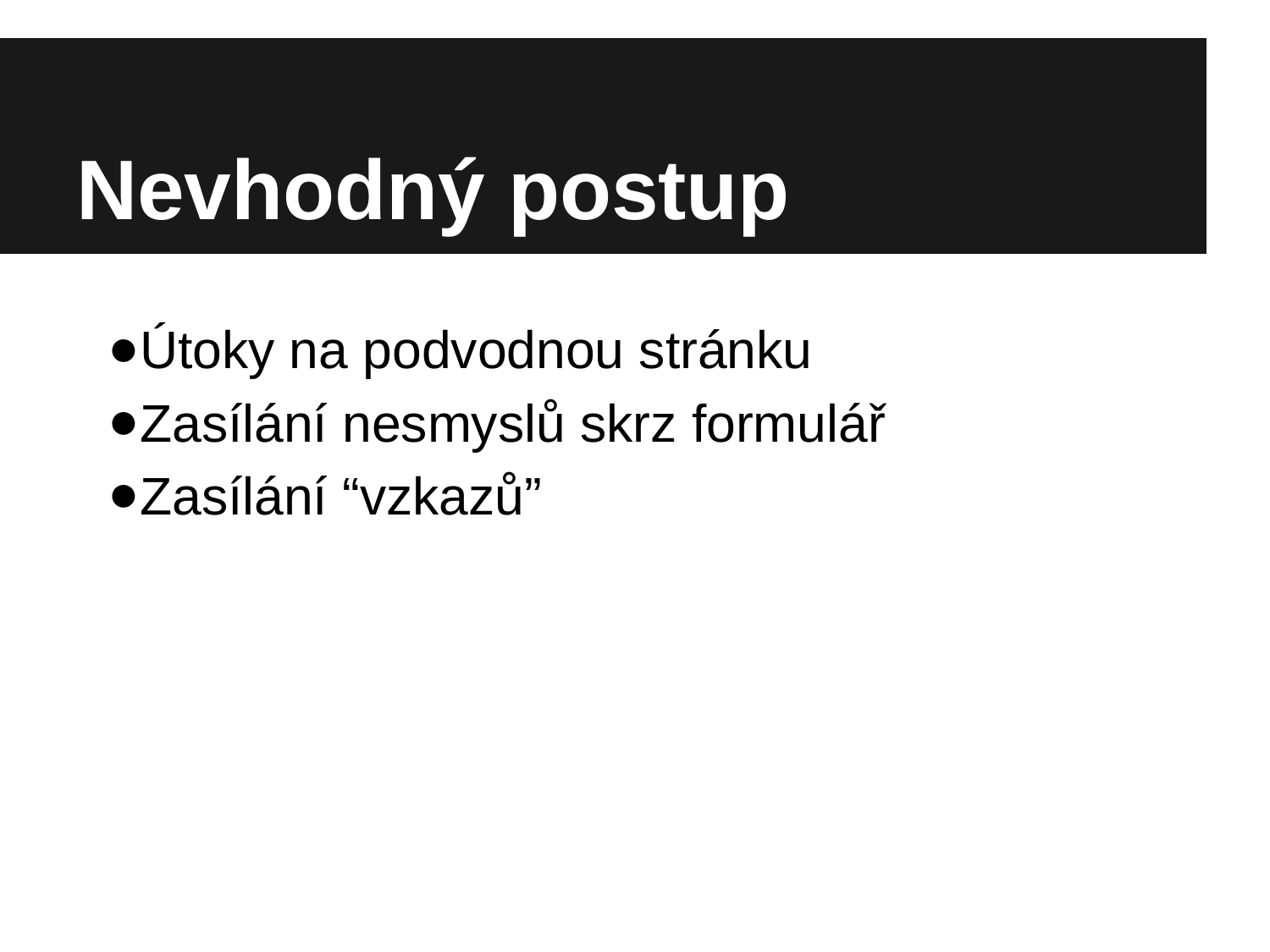

# Nevhodný postup
Útoky na podvodnou stránku
Zasílání nesmyslů skrz formulář
Zasílání “vzkazů”